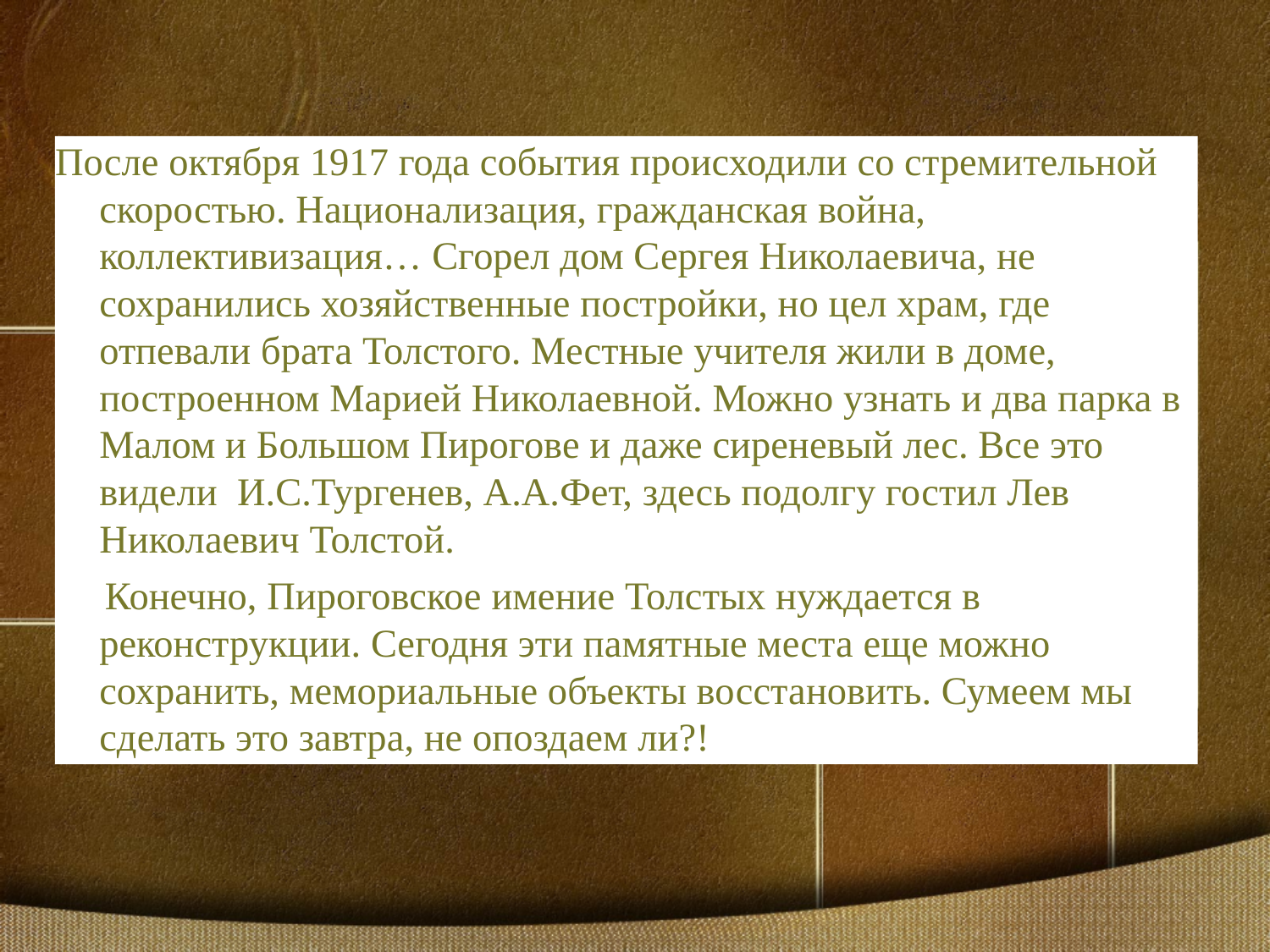

После октября 1917 года события происходили со стремительной скоростью. Национализация, гражданская война, коллективизация… Сгорел дом Сергея Николаевича, не сохранились хозяйственные постройки, но цел храм, где отпевали брата Толстого. Местные учителя жили в доме, построенном Марией Николаевной. Можно узнать и два парка в Малом и Большом Пирогове и даже сиреневый лес. Все это видели  И.С.Тургенев, А.А.Фет, здесь подолгу гостил Лев Николаевич Толстой.
     Конечно, Пироговское имение Толстых нуждается в реконструкции. Сегодня эти памятные места еще можно сохранить, мемориальные объекты восстановить. Сумеем мы сделать это завтра, не опоздаем ли?!